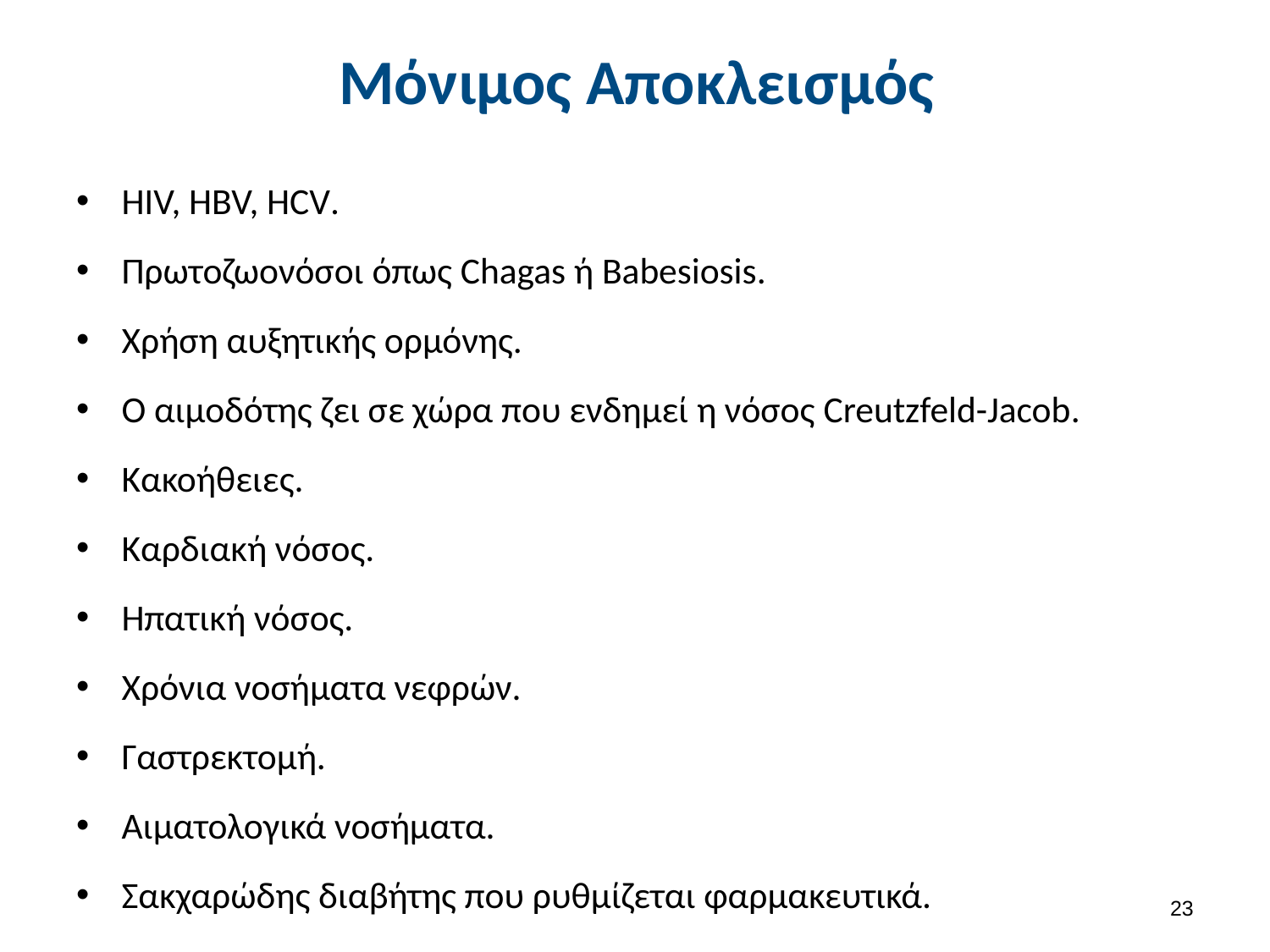

# Μόνιμος Αποκλεισμός
HIV, HBV, HCV.
Πρωτοζωονόσοι όπως Chagas ή Babesiosis.
Χρήση αυξητικής ορμόνης.
Ο αιμοδότης ζει σε χώρα που ενδημεί η νόσος Creutzfeld-Jacob.
Κακοήθειες.
Καρδιακή νόσος.
Ηπατική νόσος.
Χρόνια νοσήματα νεφρών.
Γαστρεκτομή.
Αιματολογικά νοσήματα.
Σακχαρώδης διαβήτης που ρυθμίζεται φαρμακευτικά.
23